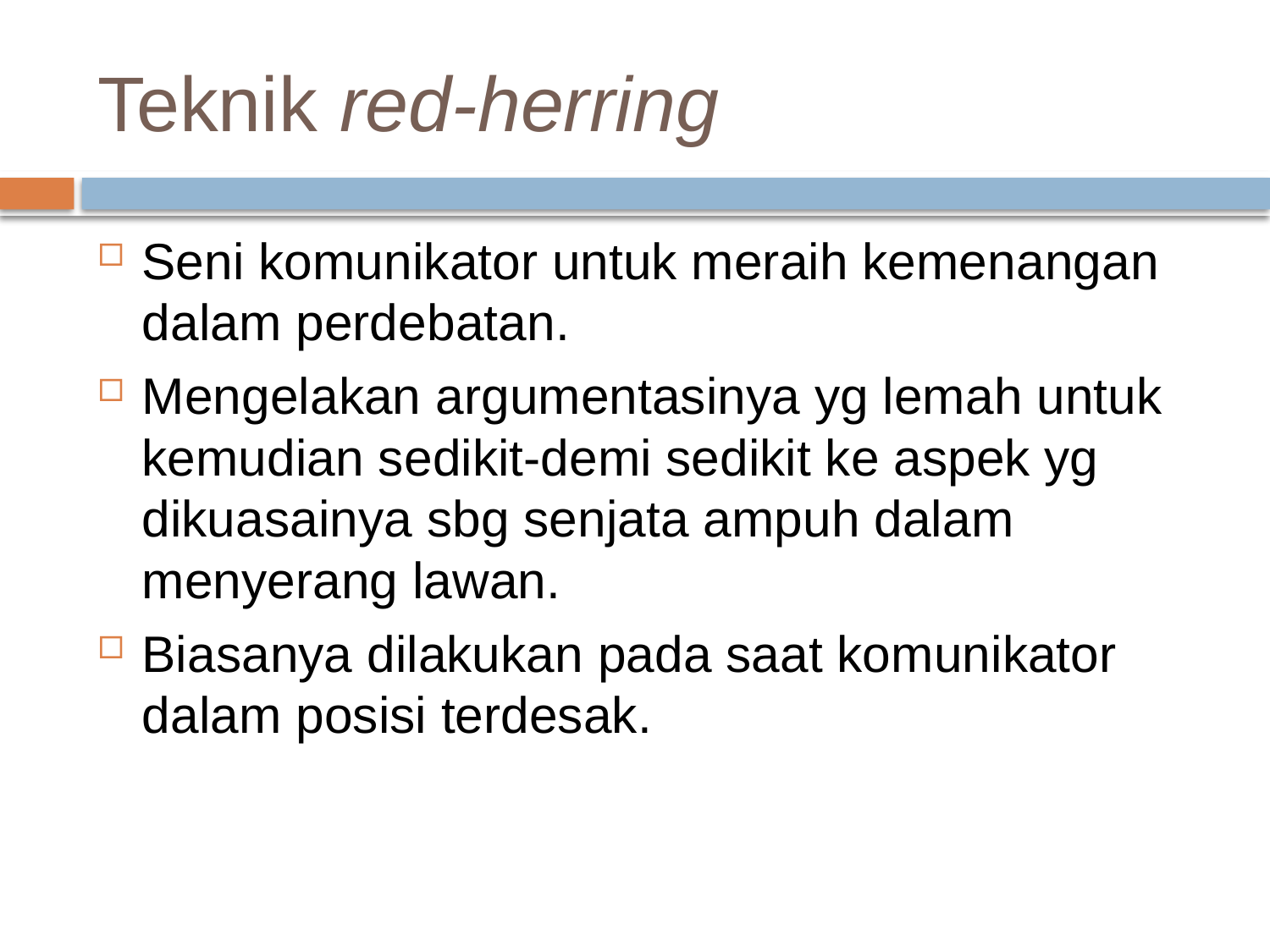

# Teknik red-herring
Seni komunikator untuk meraih kemenangan dalam perdebatan.
Mengelakan argumentasinya yg lemah untuk kemudian sedikit-demi sedikit ke aspek yg dikuasainya sbg senjata ampuh dalam menyerang lawan.
Biasanya dilakukan pada saat komunikator dalam posisi terdesak.